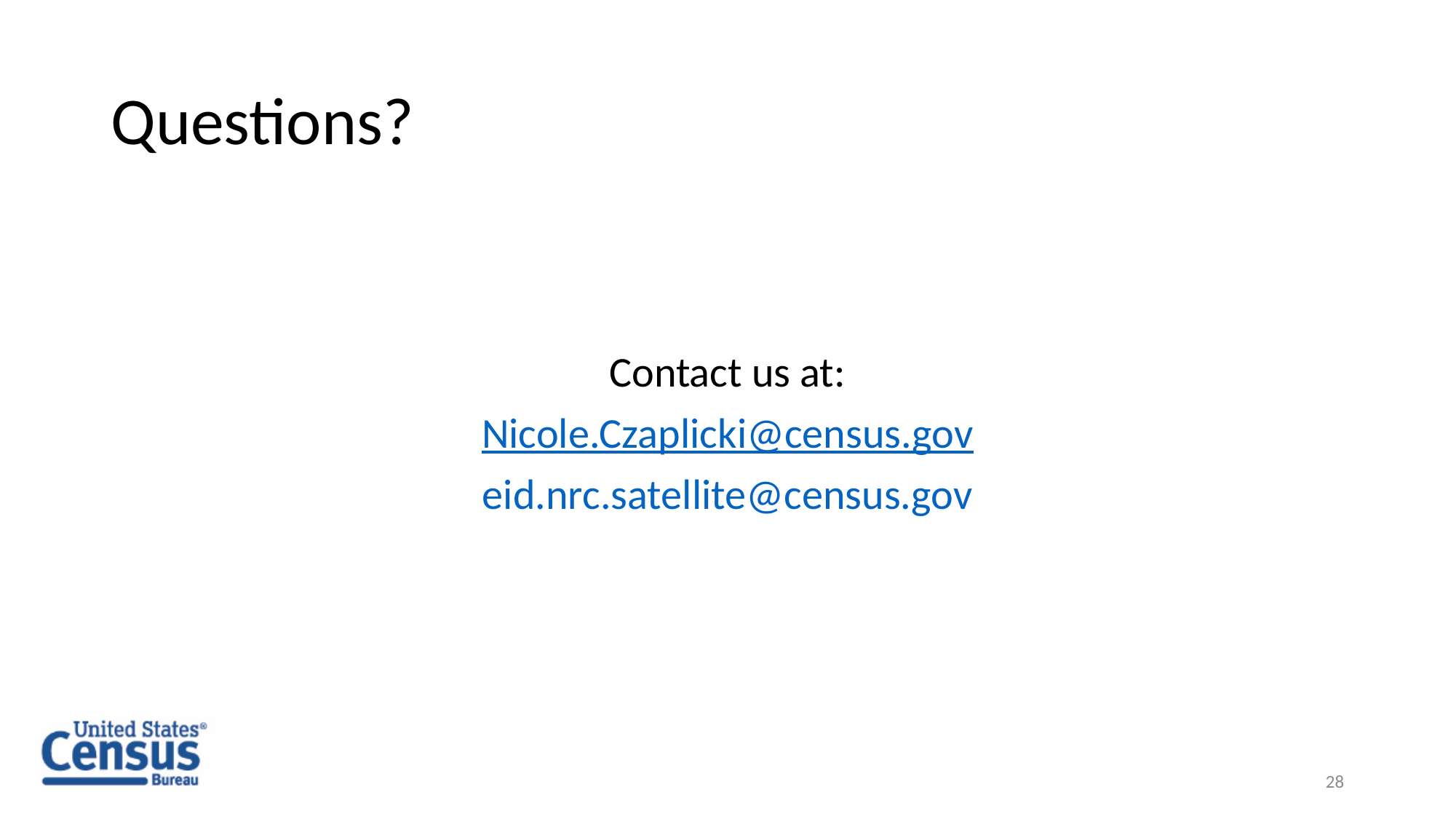

# Questions?

Contact us at:
Nicole.Czaplicki@census.gov
eid.nrc.satellite@census.gov
28